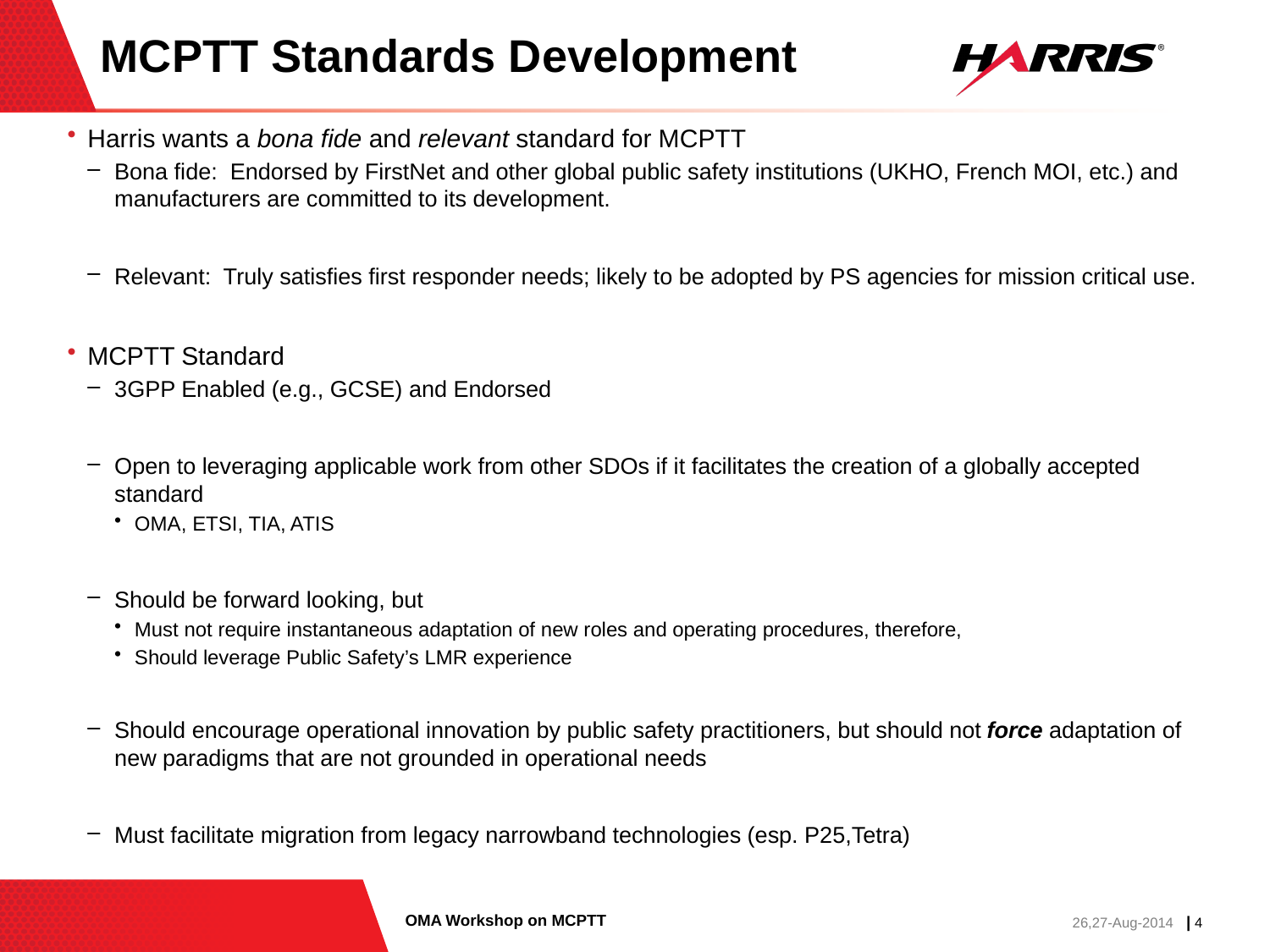

# MCPTT Standards Development
Harris wants a bona fide and relevant standard for MCPTT
Bona fide:  Endorsed by FirstNet and other global public safety institutions (UKHO, French MOI, etc.) and manufacturers are committed to its development.

Relevant:  Truly satisfies first responder needs; likely to be adopted by PS agencies for mission critical use.

MCPTT Standard
3GPP Enabled (e.g., GCSE) and Endorsed

Open to leveraging applicable work from other SDOs if it facilitates the creation of a globally accepted standard
OMA, ETSI, TIA, ATIS

Should be forward looking, but
Must not require instantaneous adaptation of new roles and operating procedures, therefore,
Should leverage Public Safety’s LMR experience

Should encourage operational innovation by public safety practitioners, but should not force adaptation of new paradigms that are not grounded in operational needs

Must facilitate migration from legacy narrowband technologies (esp. P25,Tetra)

26,27-Aug-2014